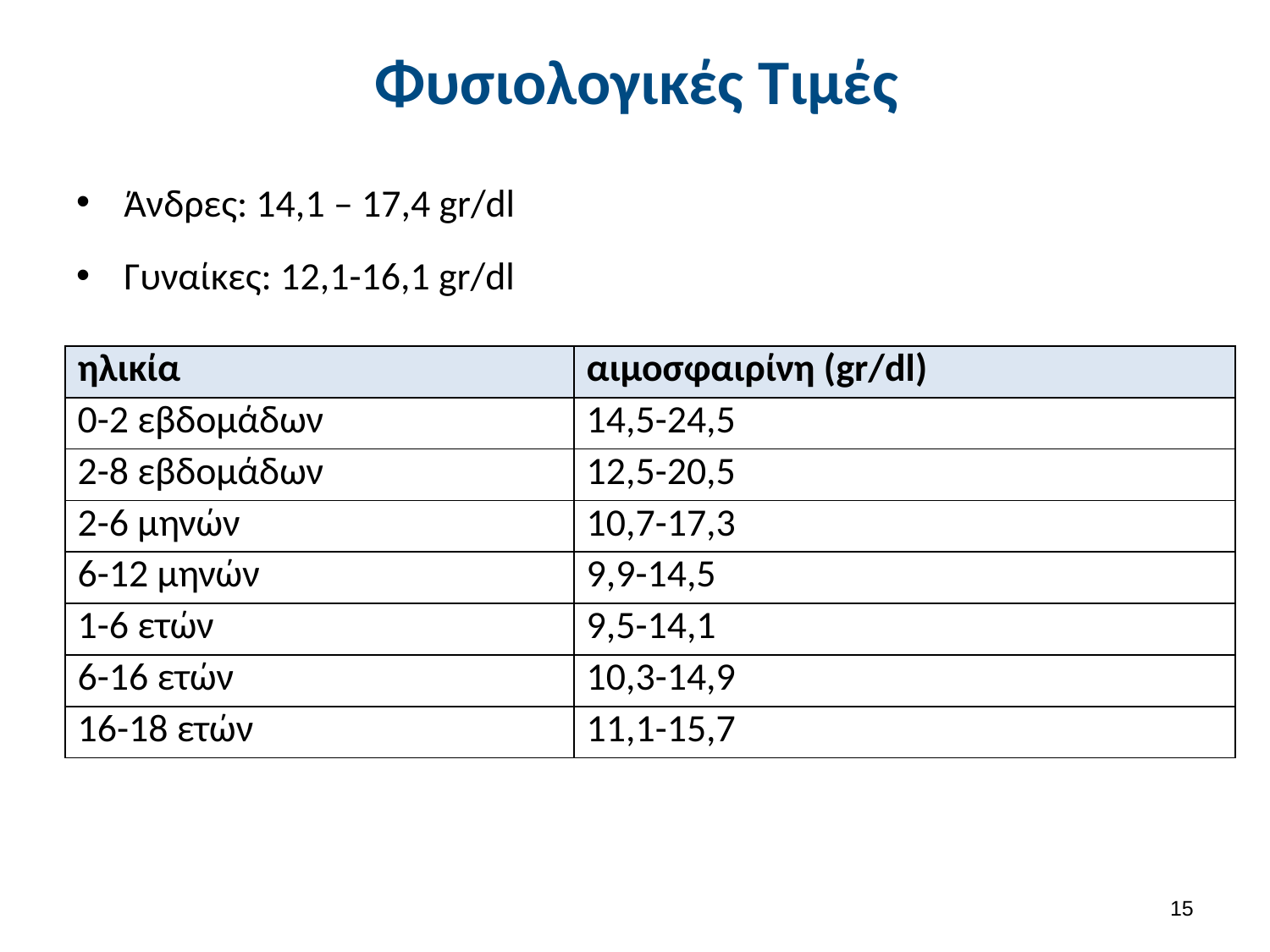

# Φυσιολογικές Τιμές
Άνδρες: 14,1 – 17,4 gr/dl
Γυναίκες: 12,1-16,1 gr/dl

| ηλικία | αιμοσφαιρίνη (gr/dl) |
| --- | --- |
| 0-2 εβδομάδων | 14,5-24,5 |
| 2-8 εβδομάδων | 12,5-20,5 |
| 2-6 μηνών | 10,7-17,3 |
| 6-12 μηνών | 9,9-14,5 |
| 1-6 ετών | 9,5-14,1 |
| 6-16 ετών | 10,3-14,9 |
| 16-18 ετών | 11,1-15,7 |
15